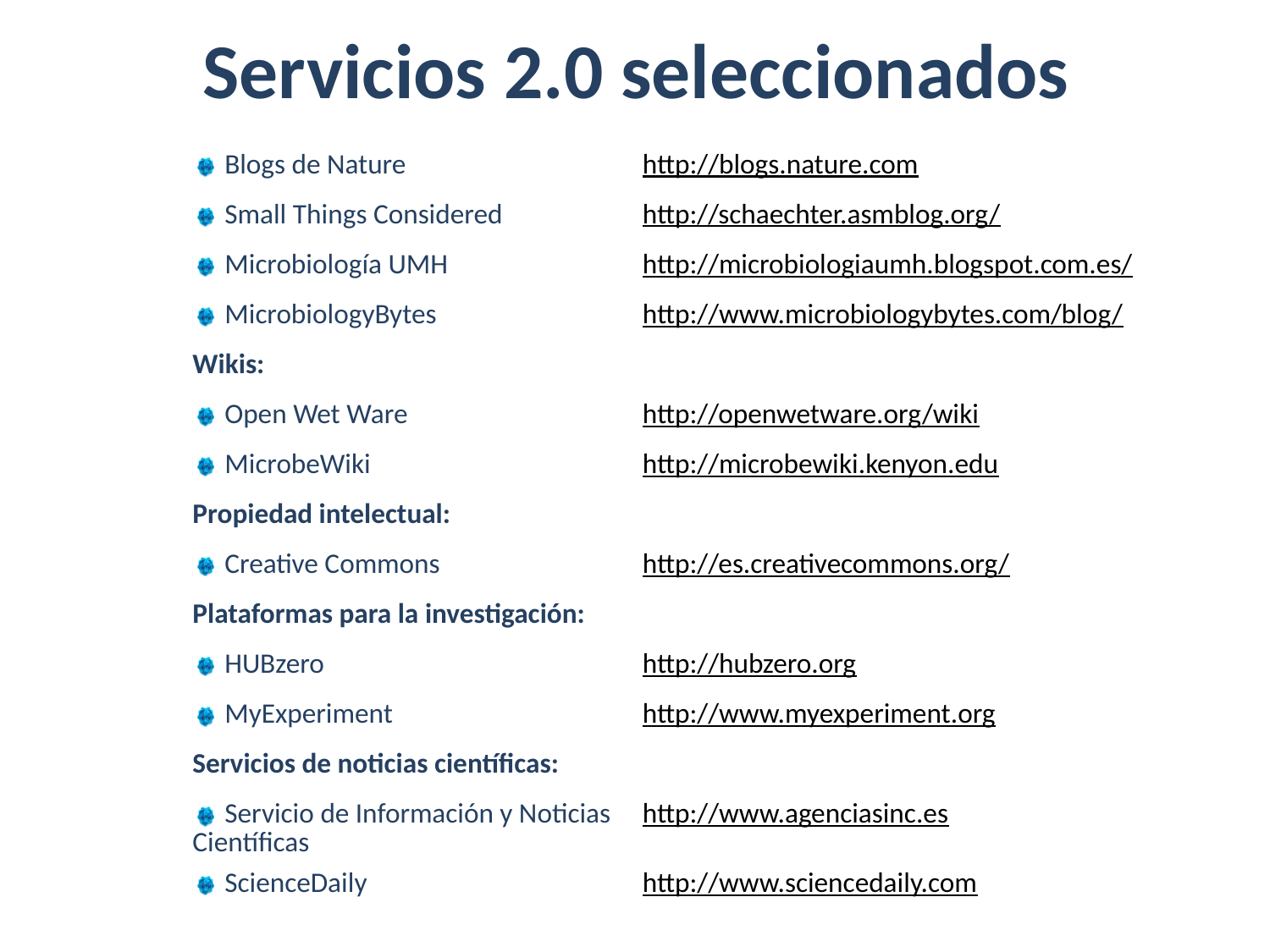

# Servicios 2.0 seleccionados
| Blogs de Nature | http://blogs.nature.com |
| --- | --- |
| Small Things Considered | http://schaechter.asmblog.org/ |
| Microbiología UMH | http://microbiologiaumh.blogspot.com.es/ |
| MicrobiologyBytes | http://www.microbiologybytes.com/blog/ |
| Wikis: |  |
| Open Wet Ware | http://openwetware.org/wiki |
| MicrobeWiki | http://microbewiki.kenyon.edu |
| Propiedad intelectual: |  |
| Creative Commons | http://es.creativecommons.org/ |
| Plataformas para la investigación: |  |
| HUBzero | http://hubzero.org |
| MyExperiment | http://www.myexperiment.org |
| Servicios de noticias científicas: |  |
| Servicio de Información y Noticias Científicas | http://www.agenciasinc.es |
| ScienceDaily | http://www.sciencedaily.com |